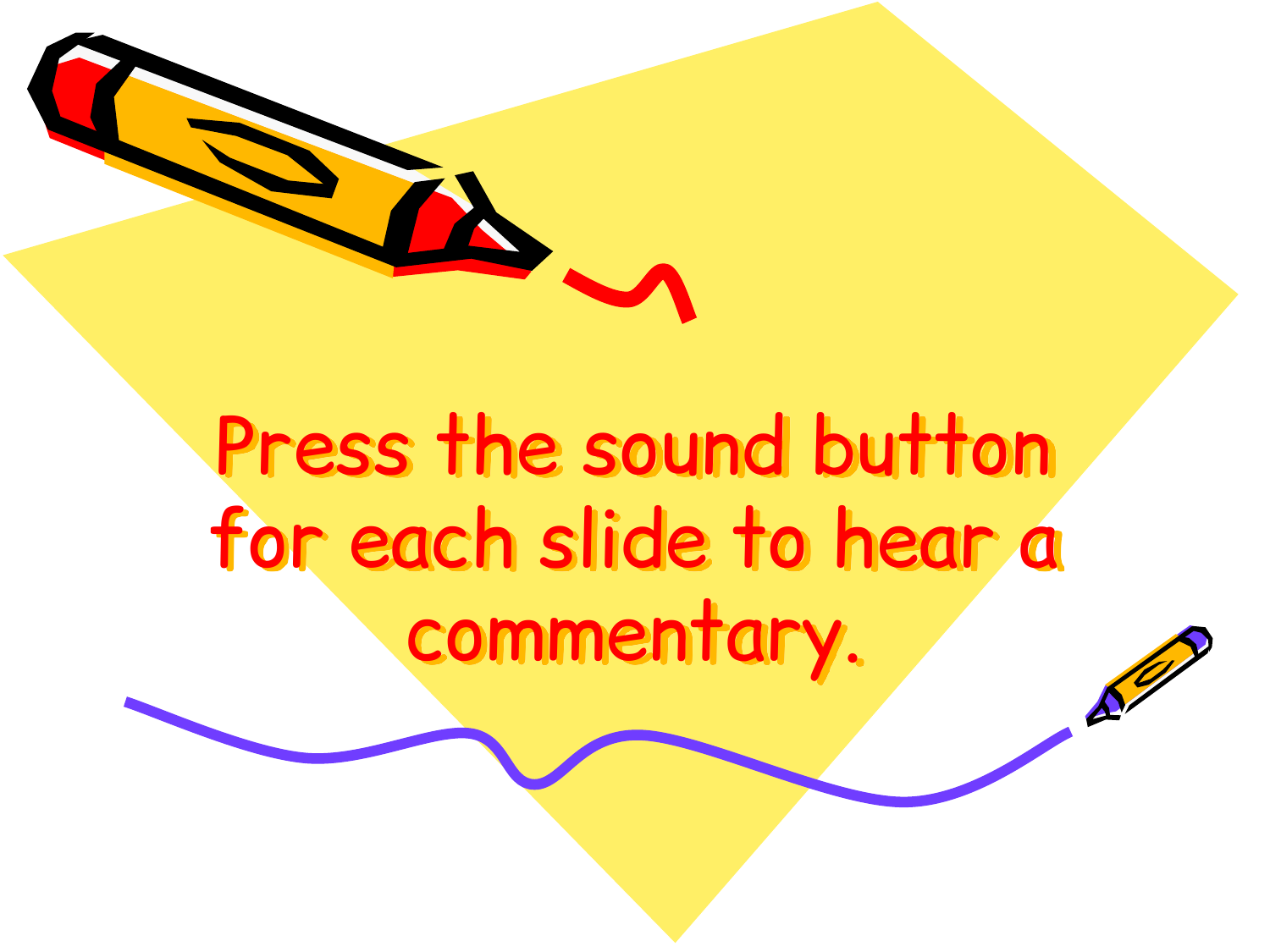

# Press the sound button for each slide to hear a commentary.